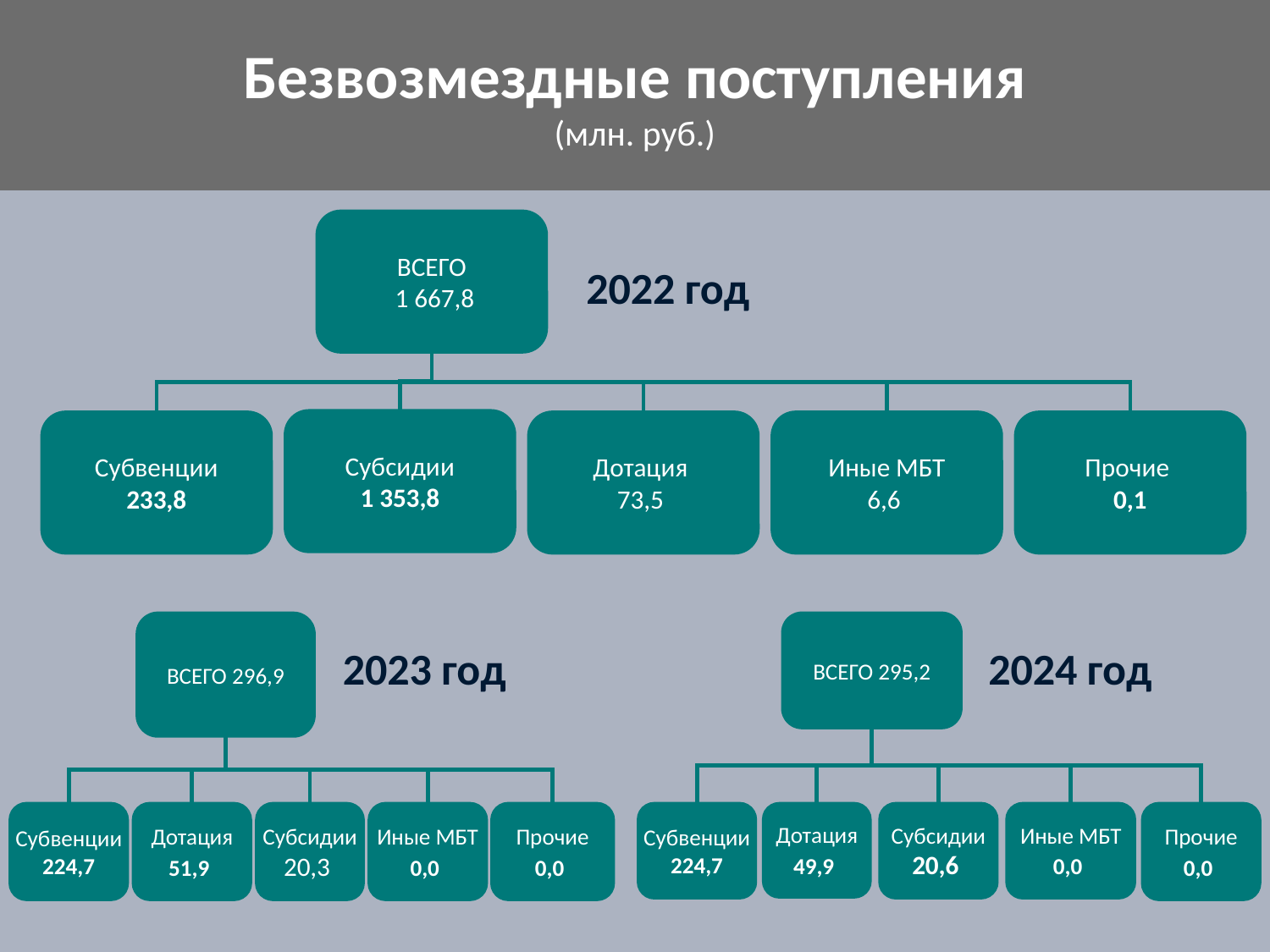

Безвозмездные поступления
(млн. руб.)
Всего
 1 667,8
2022 год
Субсидии
1 353,8
Субвенции
233,8
Дотация
73,5
Иные МБТ
6,6
Прочие
0,1
Всего 296,9
2023 год
Прочие
0,0
Субвенции
224,7
Дотация
51,9
Субсидии
20,3
Всего 295,2
2024 год
Иные МБТ
0,0
Субвенции
224,7
Дотация
49,9
Субсидии
20,6
Иные МБТ
0,0
Прочие
0,0